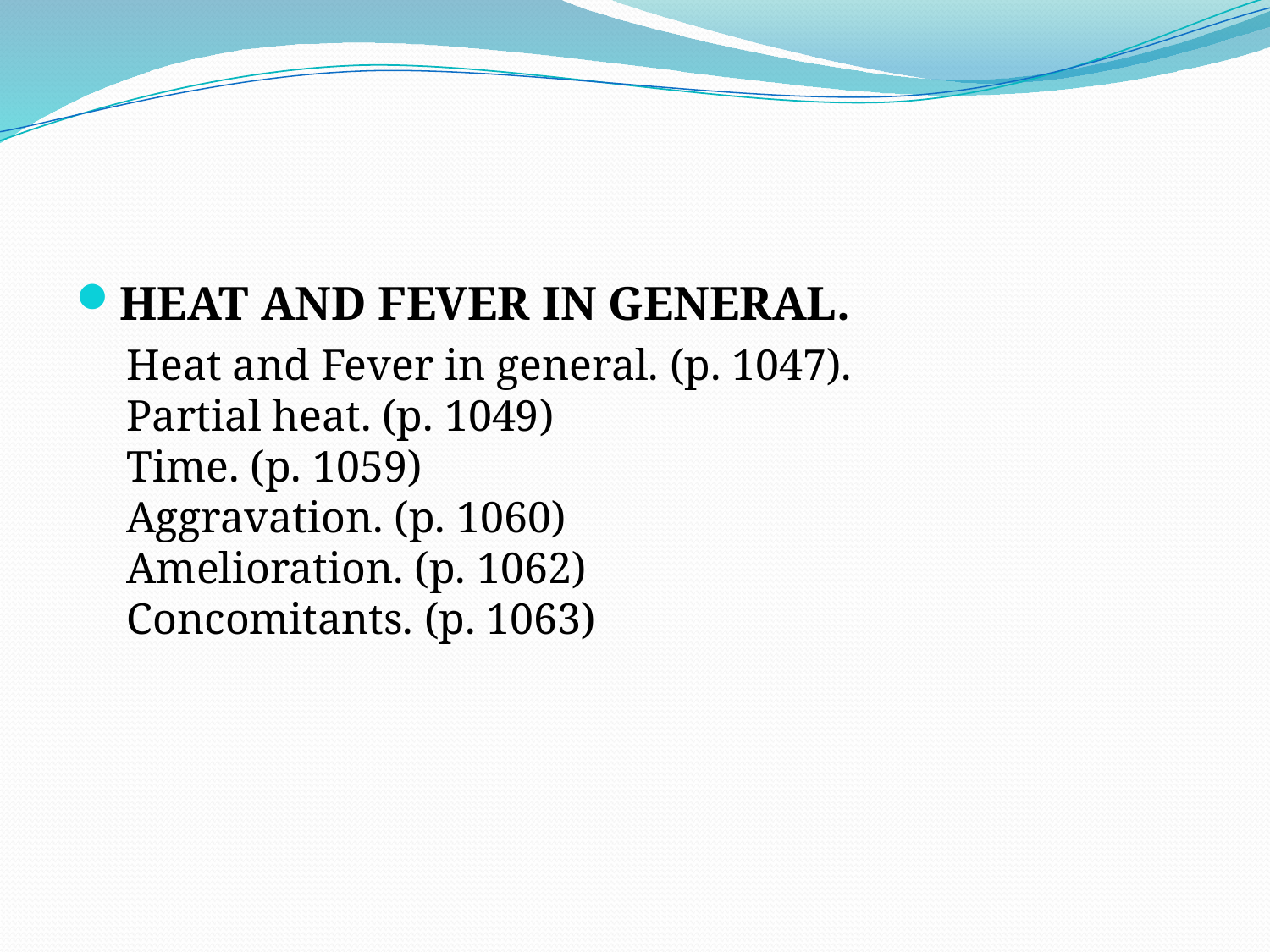

HEAT AND FEVER IN GENERAL.
Heat and Fever in general. (p. 1047).
Partial heat. (p. 1049)
Time. (p. 1059)
Aggravation. (p. 1060)
Amelioration. (p. 1062)
Concomitants. (p. 1063)